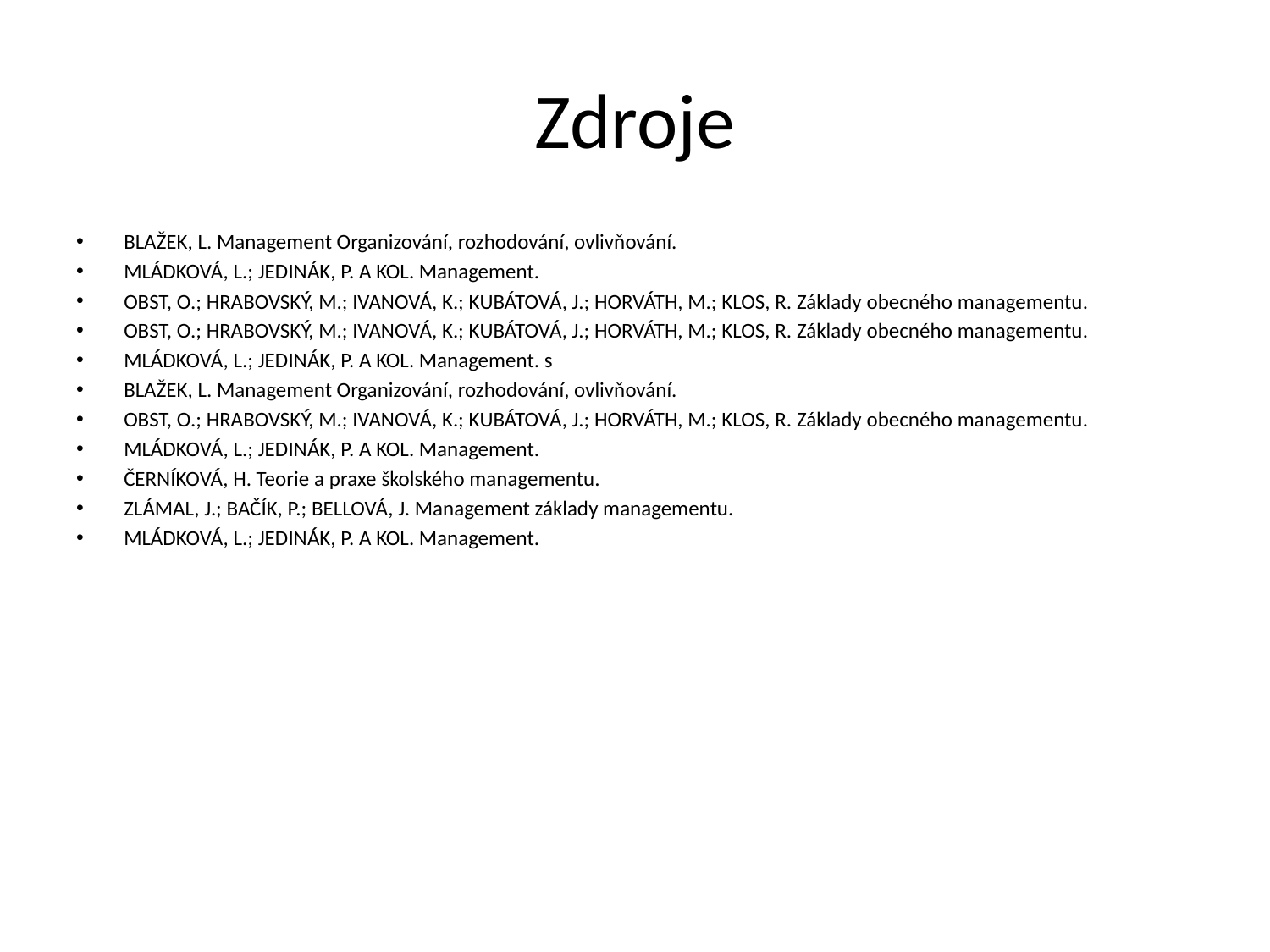

# Zdroje
BLAŽEK, L. Management Organizování, rozhodování, ovlivňování.
MLÁDKOVÁ, L.; JEDINÁK, P. A KOL. Management.
OBST, O.; HRABOVSKÝ, M.; IVANOVÁ, K.; KUBÁTOVÁ, J.; HORVÁTH, M.; KLOS, R. Základy obecného managementu.
OBST, O.; HRABOVSKÝ, M.; IVANOVÁ, K.; KUBÁTOVÁ, J.; HORVÁTH, M.; KLOS, R. Základy obecného managementu.
MLÁDKOVÁ, L.; JEDINÁK, P. A KOL. Management. s
BLAŽEK, L. Management Organizování, rozhodování, ovlivňování.
OBST, O.; HRABOVSKÝ, M.; IVANOVÁ, K.; KUBÁTOVÁ, J.; HORVÁTH, M.; KLOS, R. Základy obecného managementu.
MLÁDKOVÁ, L.; JEDINÁK, P. A KOL. Management.
ČERNÍKOVÁ, H. Teorie a praxe školského managementu.
ZLÁMAL, J.; BAČÍK, P.; BELLOVÁ, J. Management základy managementu.
MLÁDKOVÁ, L.; JEDINÁK, P. A KOL. Management.